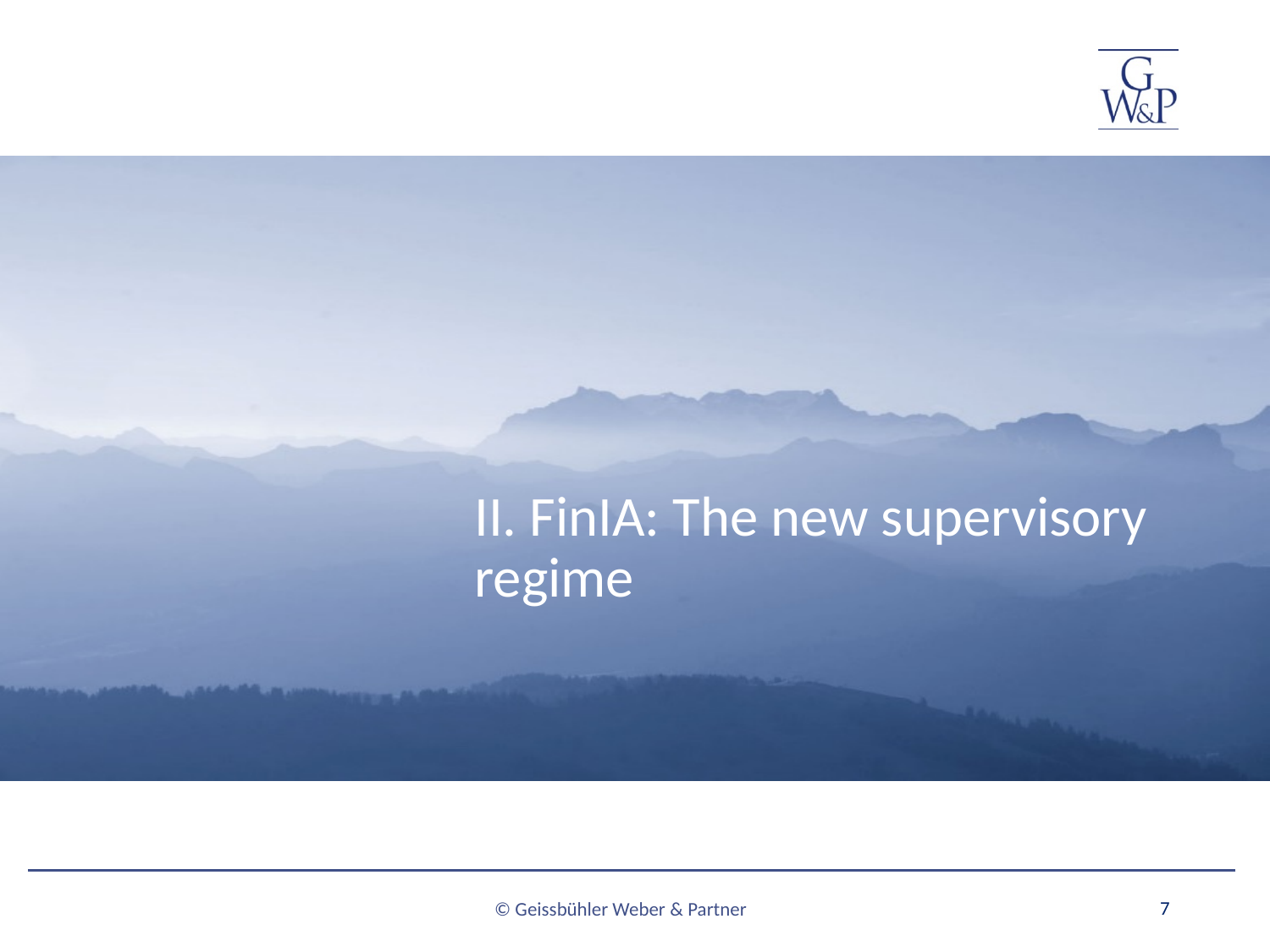

# II. FinIA: The new supervisory regime

7